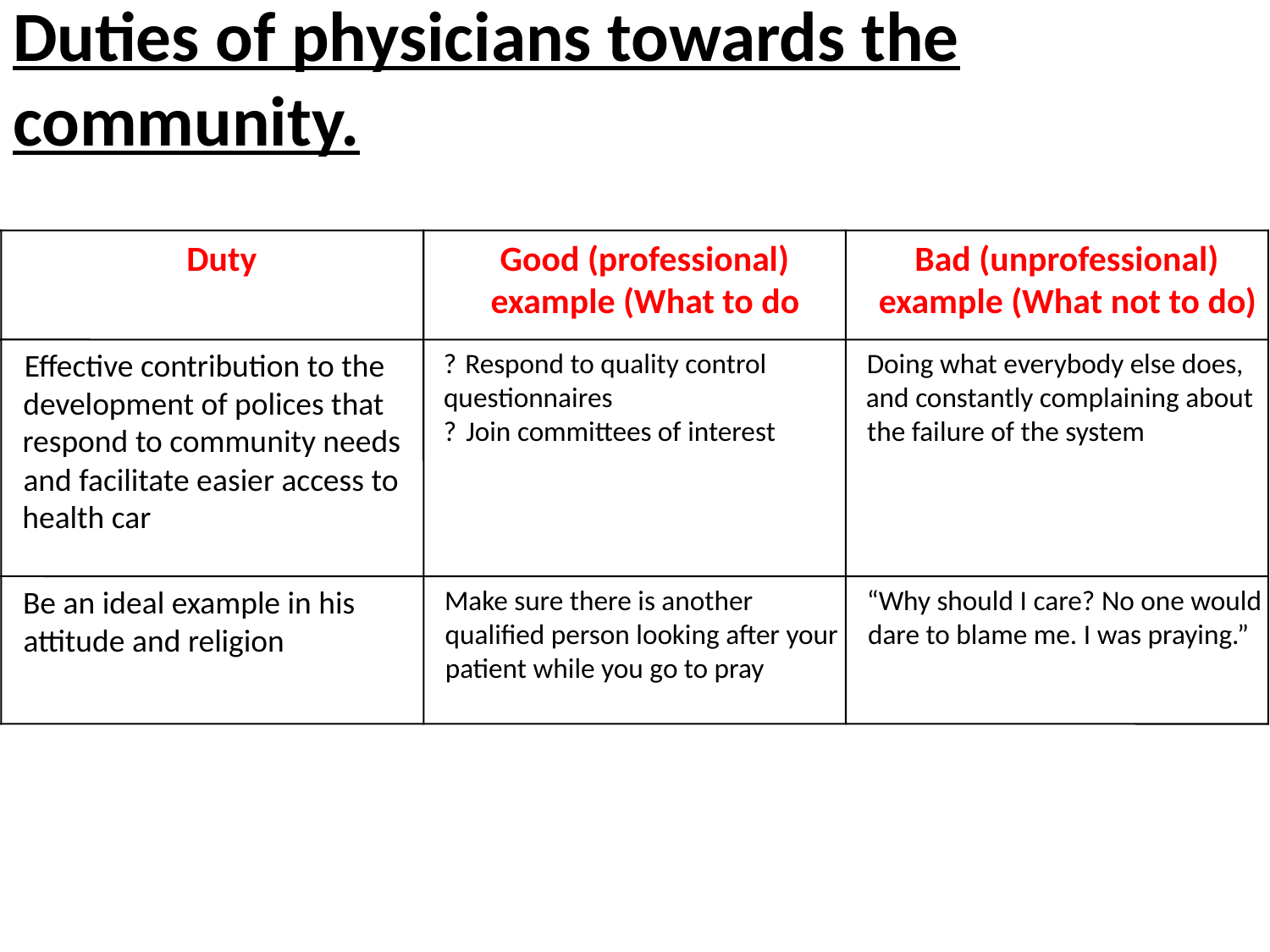

# Duties of physicians towards the community.

Duty
Good (professional)
Bad (unprofessional)
example (What to do
example (What not to do)

Effective contribution to the
?
Respond to quality control
Doing what everybody else does,
questionnaires
and constantly complaining about
development of polices that
?
Join committees of interest
the failure of the system
respond to community needs
and facilitate easier access to
health car

Be an ideal example in his
Make sure there is another
“Why should I care? No one would
qualified person looking after your
dare to blame me. I was praying.”
attitude and religion
patient while you go to pray